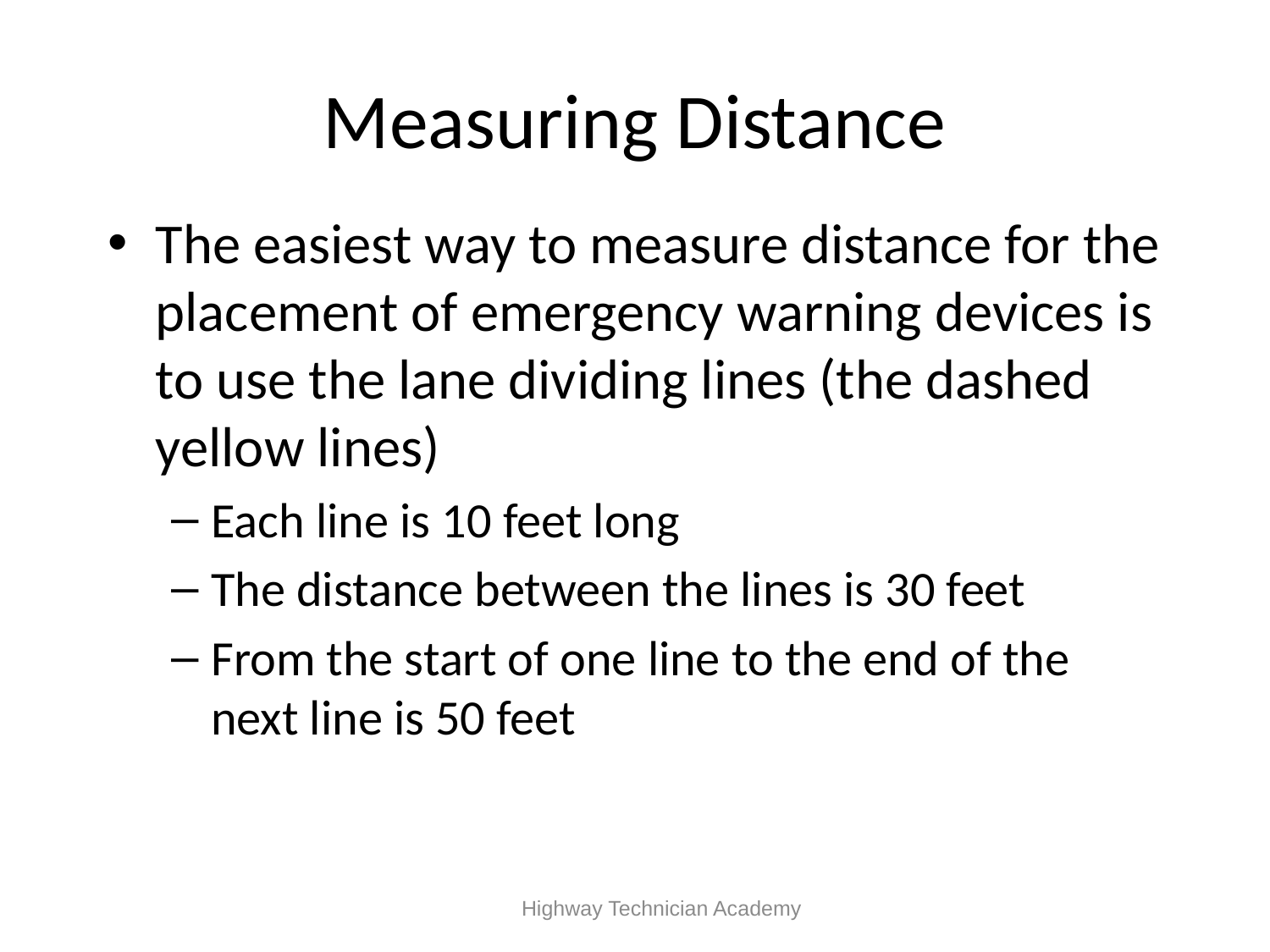

# Measuring Distance
The easiest way to measure distance for the placement of emergency warning devices is to use the lane dividing lines (the dashed yellow lines)
Each line is 10 feet long
The distance between the lines is 30 feet
From the start of one line to the end of the next line is 50 feet
           Highway Technician Academy